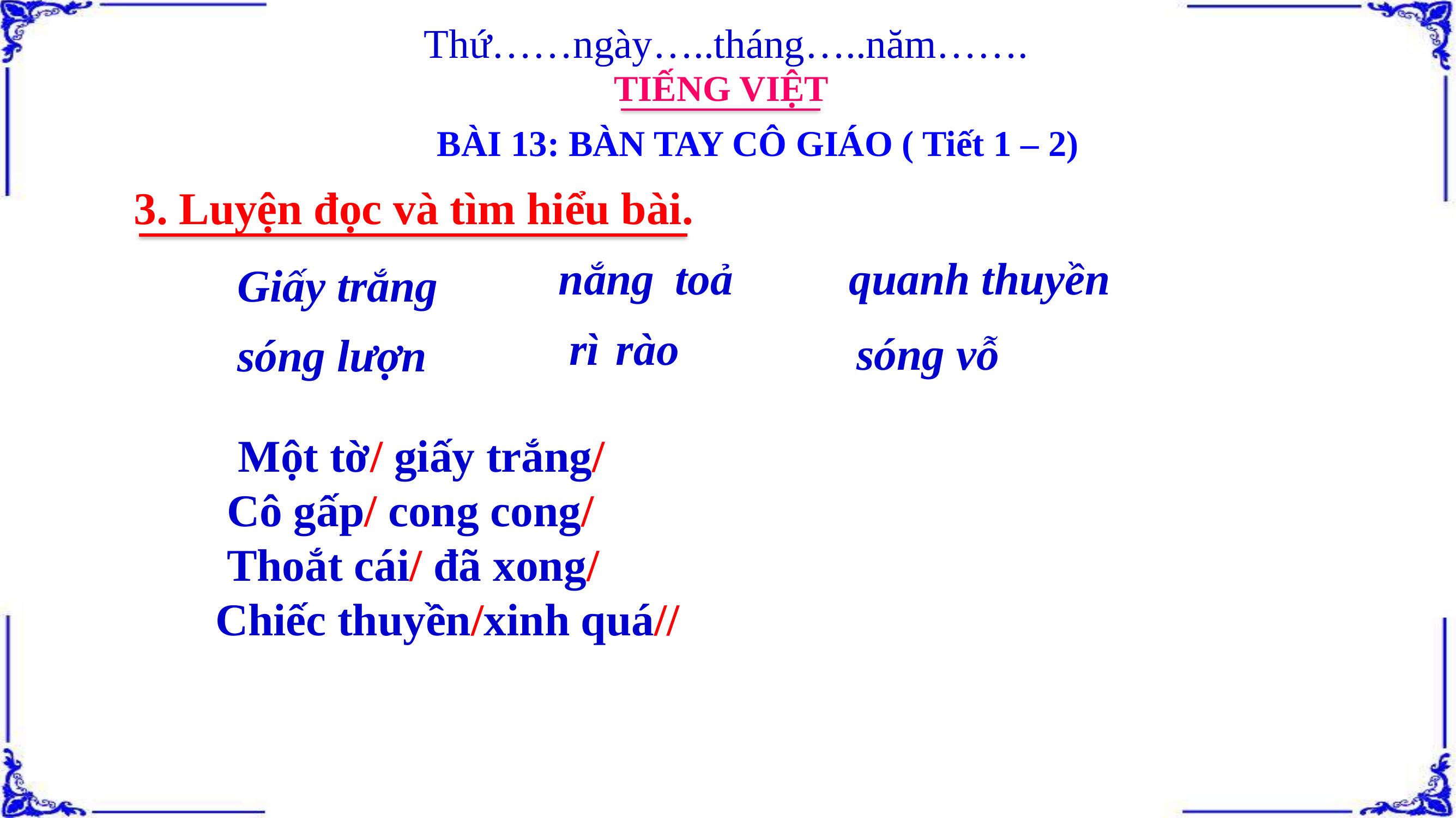

Thứ……ngày…..tháng…..năm…….
TIẾNG VIỆT
BÀI 13: BÀN TAY CÔ GIÁO ( Tiết 1 – 2)
3. Luyện đọc và tìm hiểu bài.
nắng toả
 quanh thuyền
Giấy trắng
rì rào
sóng vỗ
sóng lượn
      Một tờ/ giấy trắng/
     Cô gấp/ cong cong/
     Thoắt cái/ đã xong/
    Chiếc thuyền/xinh quá//